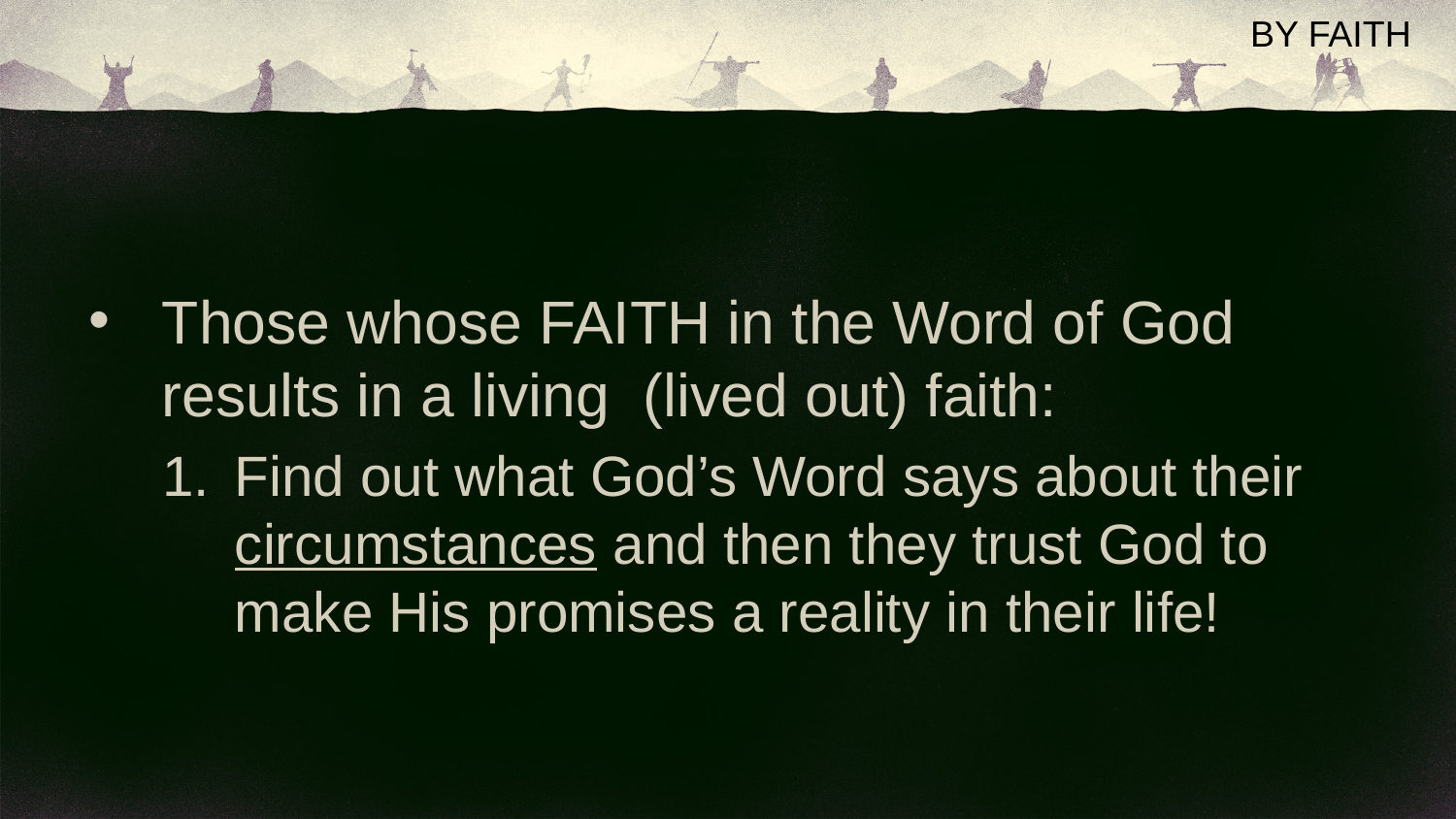

# BY FAITH
Those whose FAITH in the Word of God results in a living  (lived out) faith:
Find out what God’s Word says about their circumstances and then they trust God to make His promises a reality in their life!